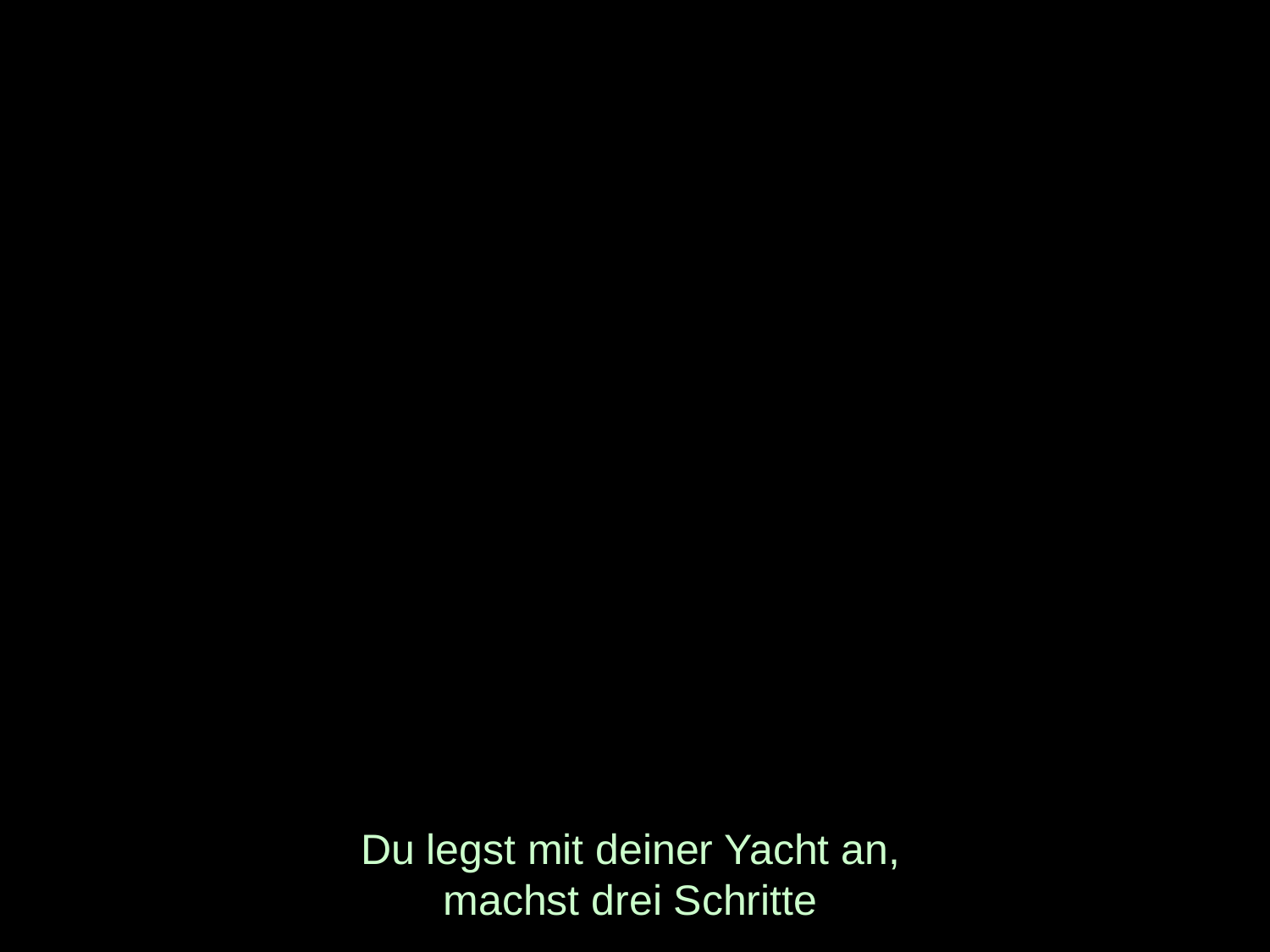

# Du legst mit deiner Yacht an, machst drei Schritte